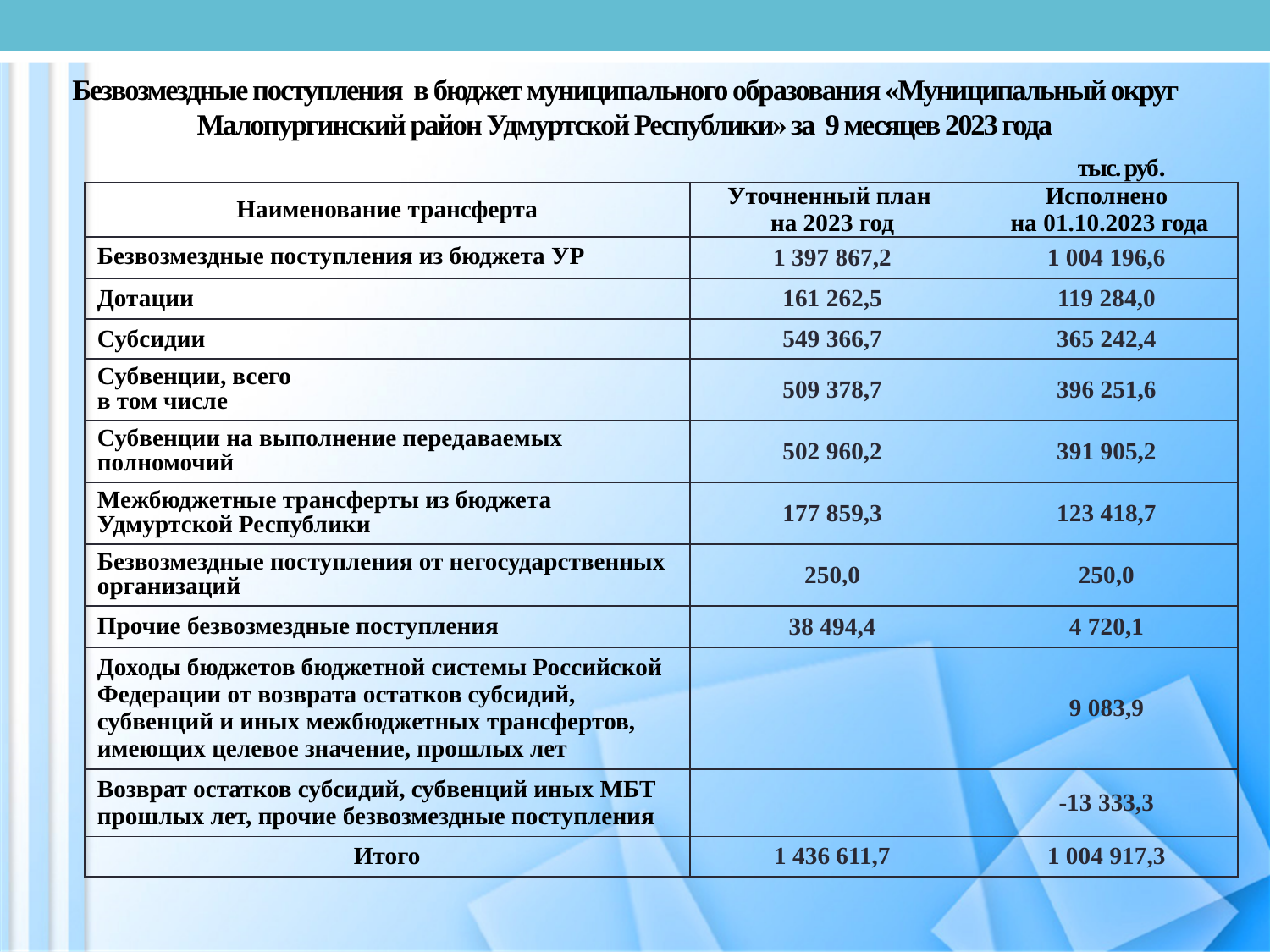

# Безвозмездные поступления  в бюджет муниципального образования «Муниципальный округ Малопургинский район Удмуртской Республики» за  9 месяцев 2023 года тыс. руб.
| Наименование трансферта | Уточненный план на 2023 год | Исполнено на 01.10.2023 года |
| --- | --- | --- |
| Безвозмездные поступления из бюджета УР | 1 397 867,2 | 1 004 196,6 |
| Дотации | 161 262,5 | 119 284,0 |
| Субсидии | 549 366,7 | 365 242,4 |
| Субвенции, всего в том числе | 509 378,7 | 396 251,6 |
| Субвенции на выполнение передаваемых полномочий | 502 960,2 | 391 905,2 |
| Межбюджетные трансферты из бюджета Удмуртской Республики | 177 859,3 | 123 418,7 |
| Безвозмездные поступления от негосударственных организаций | 250,0 | 250,0 |
| Прочие безвозмездные поступления | 38 494,4 | 4 720,1 |
| Доходы бюджетов бюджетной системы Российской Федерации от возврата остатков субсидий, субвенций и иных межбюджетных трансфертов, имеющих целевое значение, прошлых лет |  | 9 083,9 |
| Возврат остатков субсидий, субвенций иных МБТ прошлых лет, прочие безвозмездные поступления |  | -13 333,3 |
| Итого | 1 436 611,7 | 1 004 917,3 |